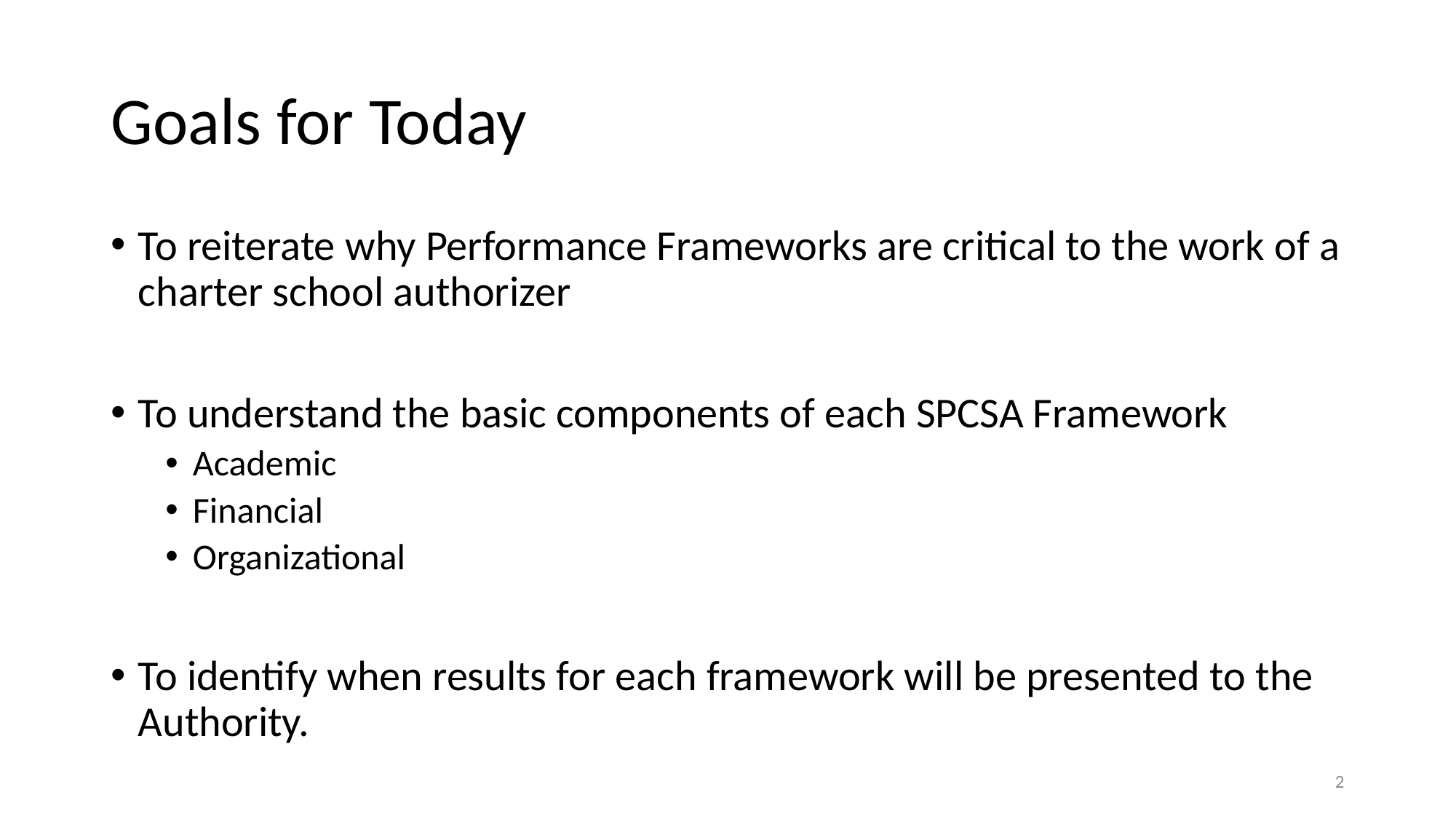

# Goals for Today
To reiterate why Performance Frameworks are critical to the work of a charter school authorizer

To understand the basic components of each SPCSA Framework
Academic
Financial
Organizational

To identify when results for each framework will be presented to the Authority.
2